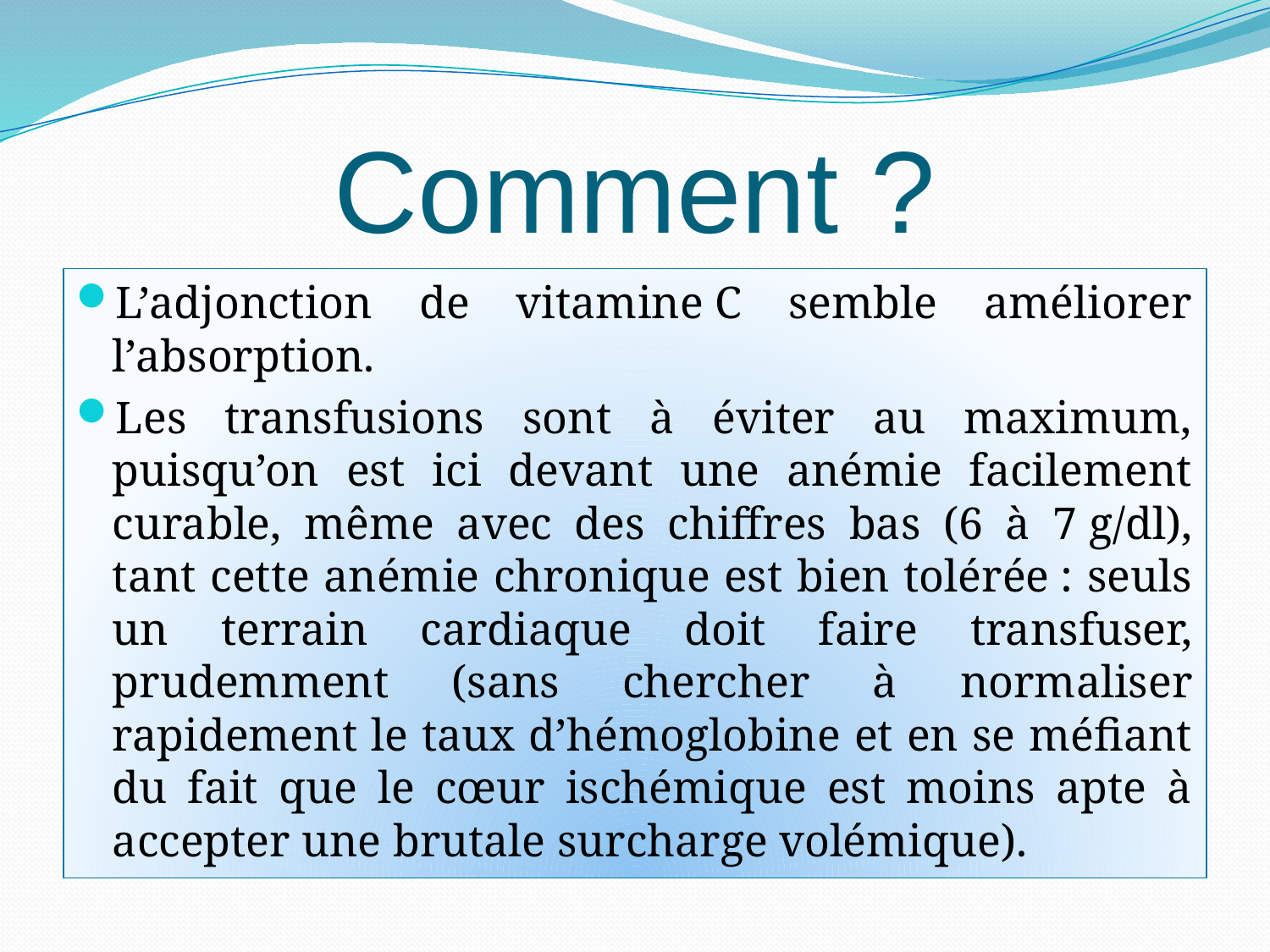

# Comment ?
L’adjonction de vitamine C semble améliorer l’absorption.
Les transfusions sont à éviter au maximum, puisqu’on est ici devant une anémie facilement curable, même avec des chiffres bas (6 à 7 g/dl), tant cette anémie chronique est bien tolérée : seuls un terrain cardiaque doit faire transfuser, prudemment (sans chercher à normaliser rapidement le taux d’hémoglobine et en se méfiant du fait que le cœur ischémique est moins apte à accepter une brutale surcharge volémique).